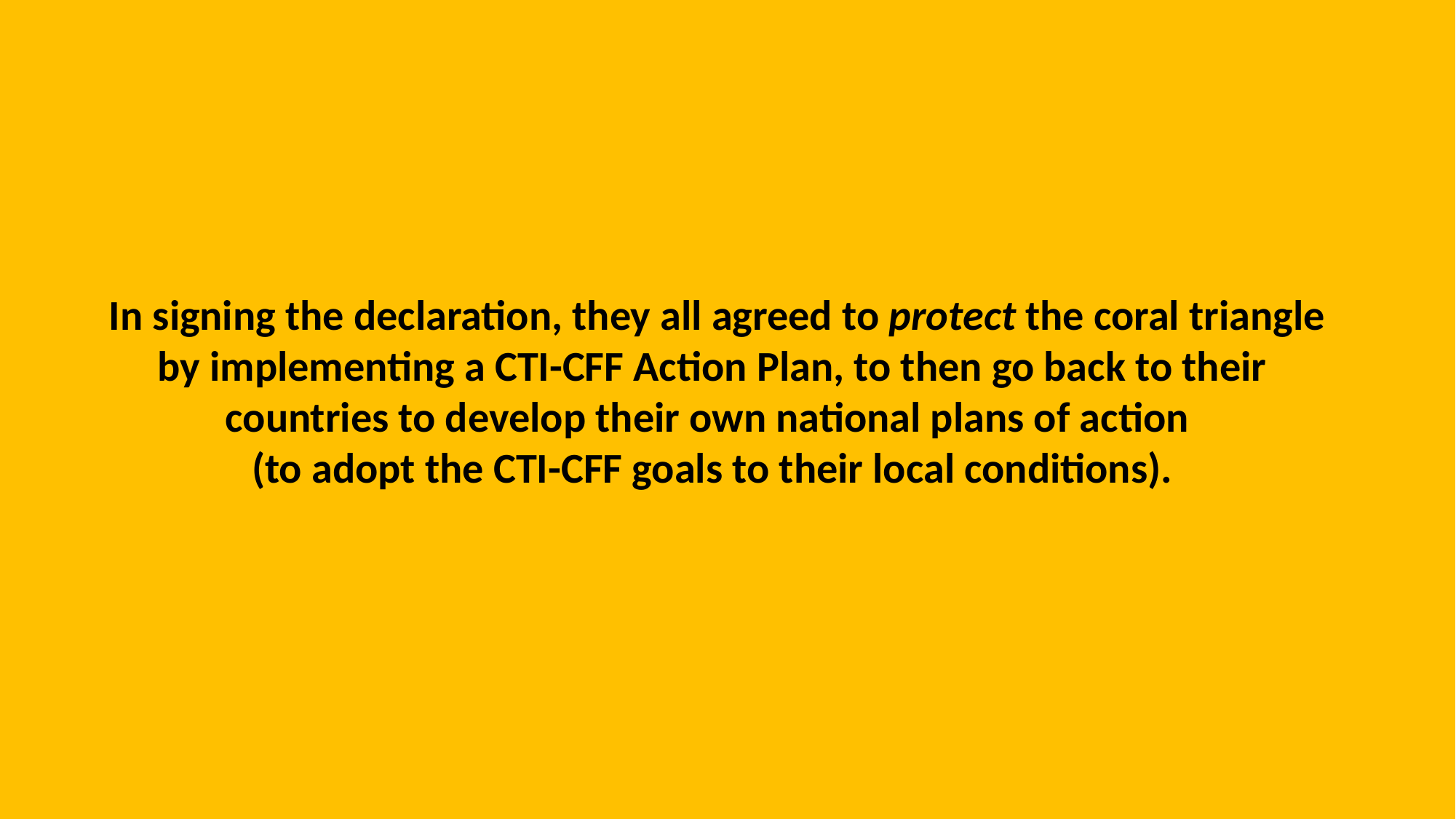

In signing the declaration, they all agreed to protect the coral triangle by implementing a CTI-CFF Action Plan, to then go back to their countries to develop their own national plans of action
(to adopt the CTI-CFF goals to their local conditions).